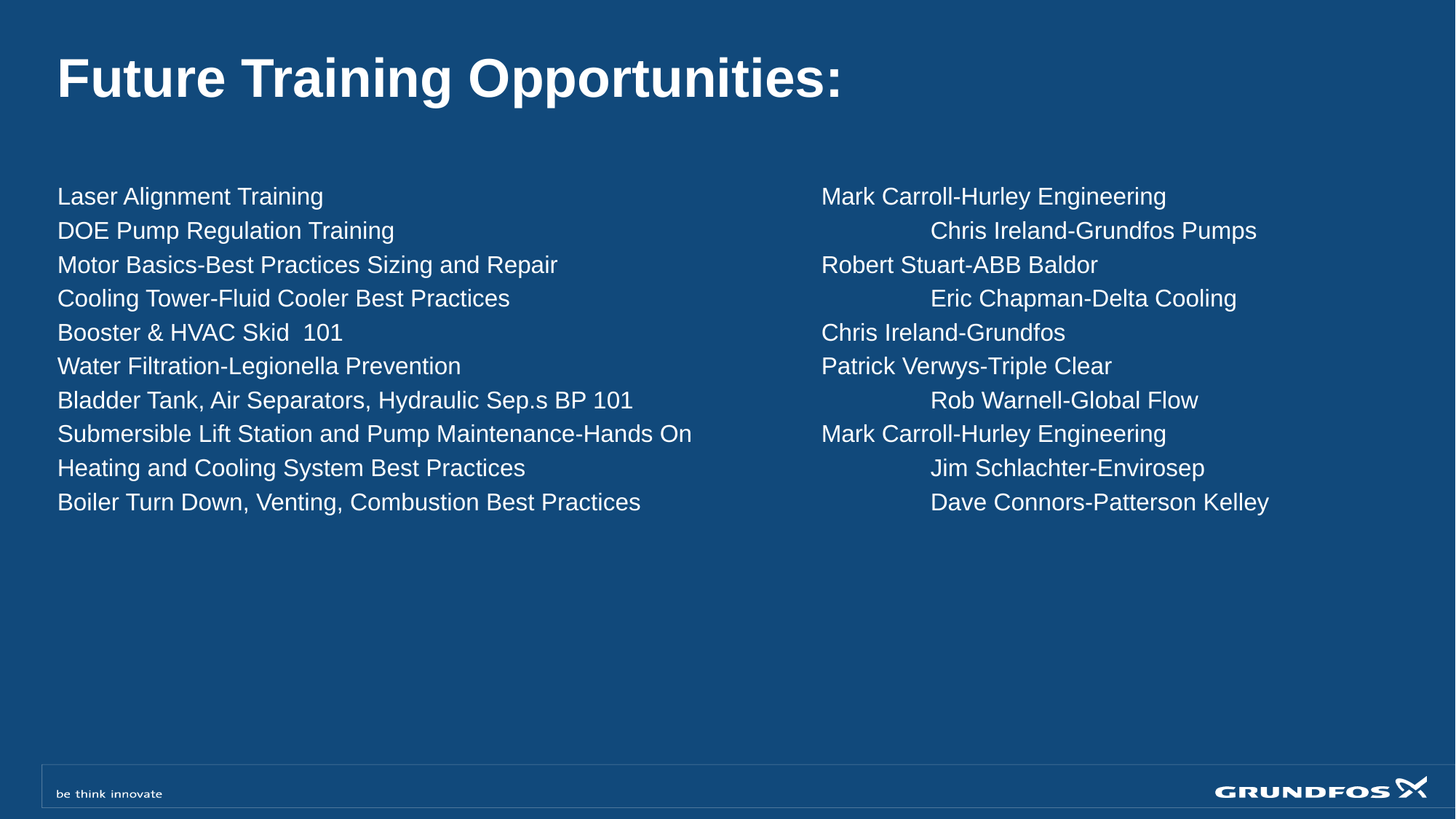

# Future Training Opportunities:
Laser Alignment Training					Mark Carroll-Hurley Engineering
DOE Pump Regulation Training					Chris Ireland-Grundfos Pumps
Motor Basics-Best Practices Sizing and Repair			Robert Stuart-ABB Baldor
Cooling Tower-Fluid Cooler Best Practices				Eric Chapman-Delta Cooling
Booster & HVAC Skid  101					Chris Ireland-Grundfos
Water Filtration-Legionella Prevention				Patrick Verwys-Triple Clear
Bladder Tank, Air Separators, Hydraulic Sep.s BP 101			Rob Warnell-Global Flow
Submersible Lift Station and Pump Maintenance-Hands On		Mark Carroll-Hurley Engineering
Heating and Cooling System Best Practices				Jim Schlachter-Envirosep
Boiler Turn Down, Venting, Combustion Best Practices			Dave Connors-Patterson Kelley